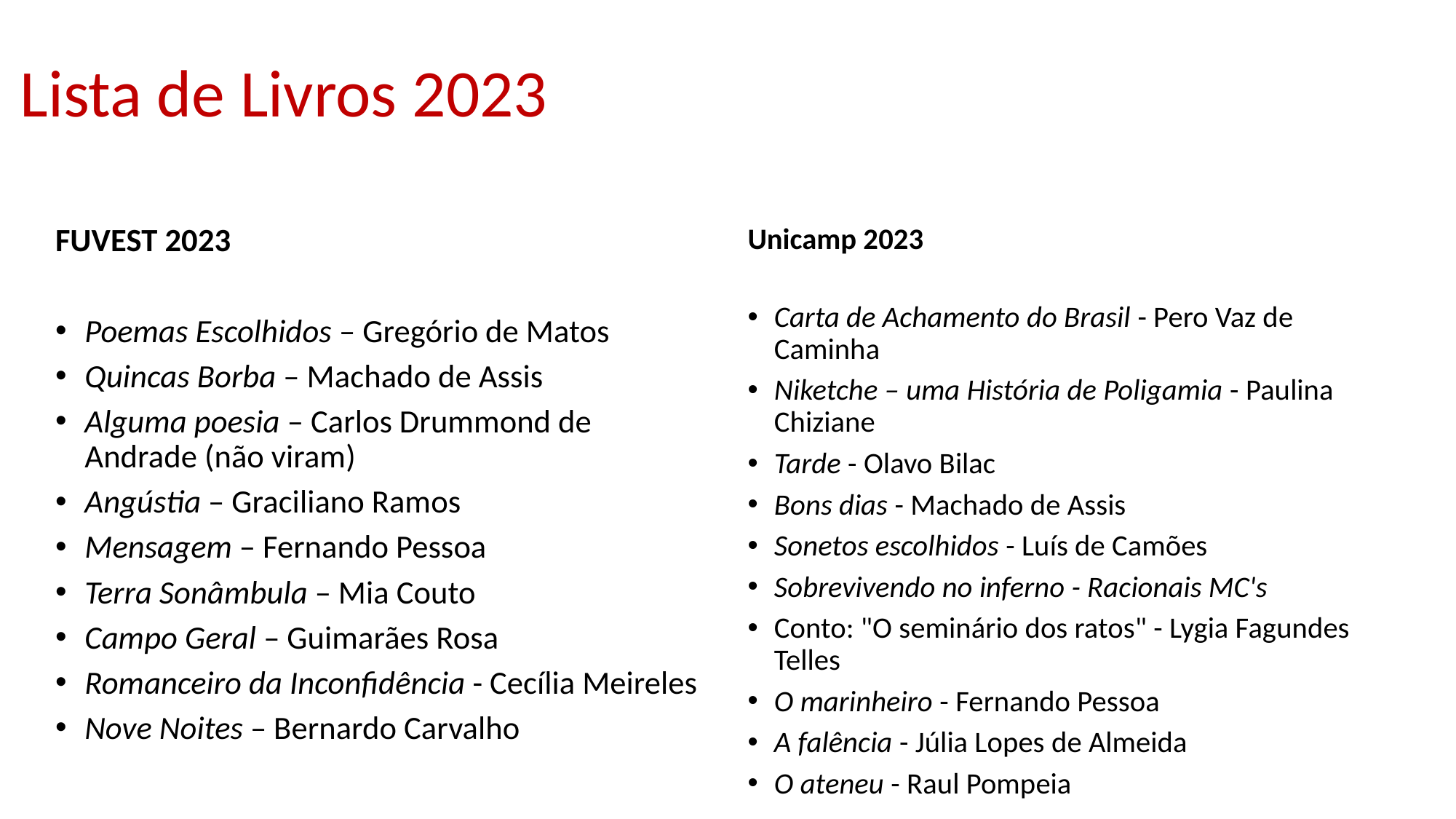

# Lista de Livros 2023
FUVEST 2023

Poemas Escolhidos – Gregório de Matos
Quincas Borba – Machado de Assis
Alguma poesia – Carlos Drummond de Andrade (não viram)
Angústia – Graciliano Ramos
Mensagem – Fernando Pessoa
Terra Sonâmbula – Mia Couto
Campo Geral – Guimarães Rosa
Romanceiro da Inconfidência - Cecília Meireles
Nove Noites – Bernardo Carvalho

Unicamp 2023

Carta de Achamento do Brasil - Pero Vaz de Caminha
Niketche – uma História de Poligamia - Paulina Chiziane
Tarde - Olavo Bilac
Bons dias - Machado de Assis
Sonetos escolhidos - Luís de Camões
Sobrevivendo no inferno - Racionais MC's
Conto: "O seminário dos ratos" - Lygia Fagundes Telles
O marinheiro - Fernando Pessoa
A falência - Júlia Lopes de Almeida
O ateneu - Raul Pompeia